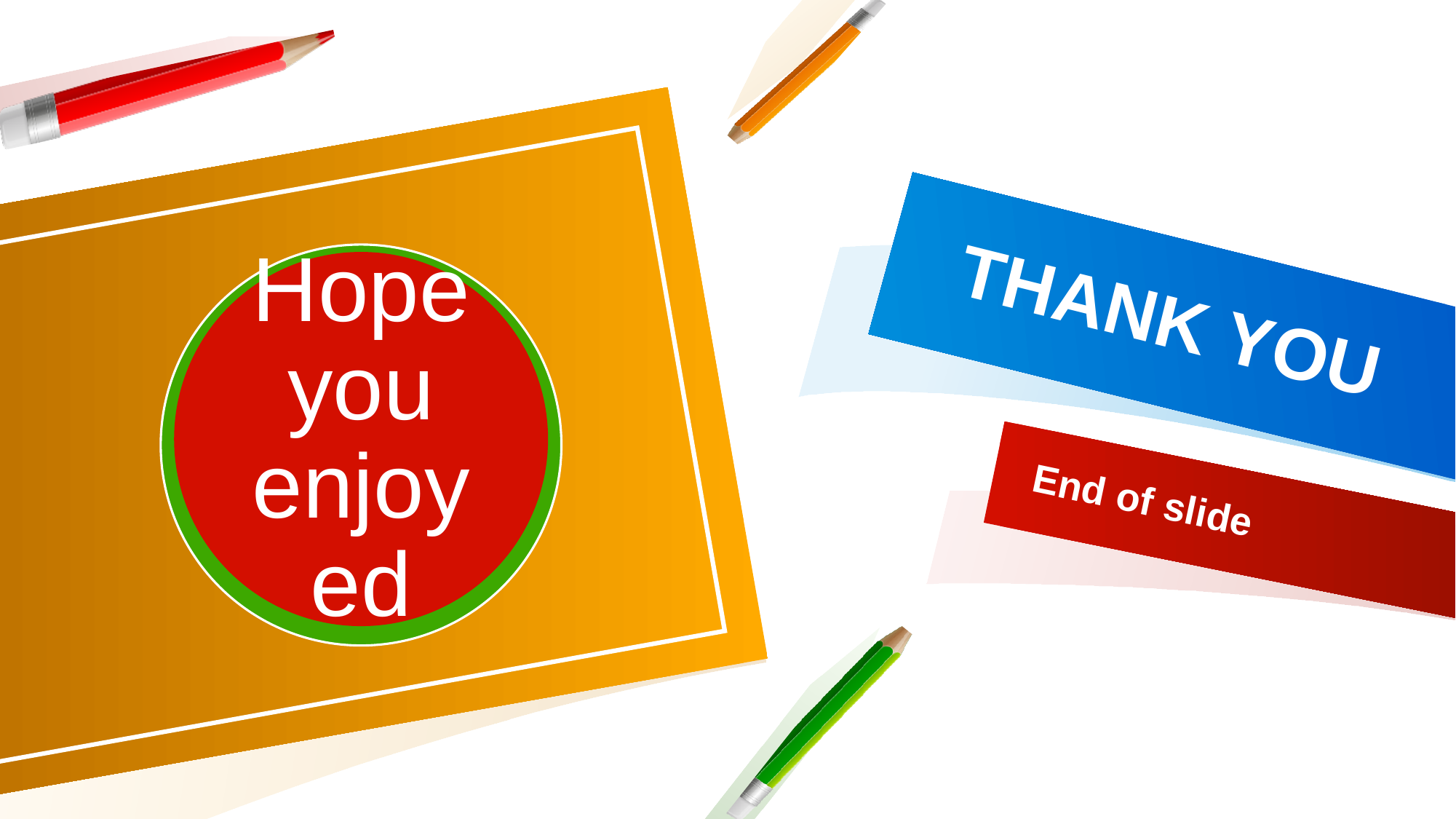

Hope you enjoyed
# THANK YOU
End of slide